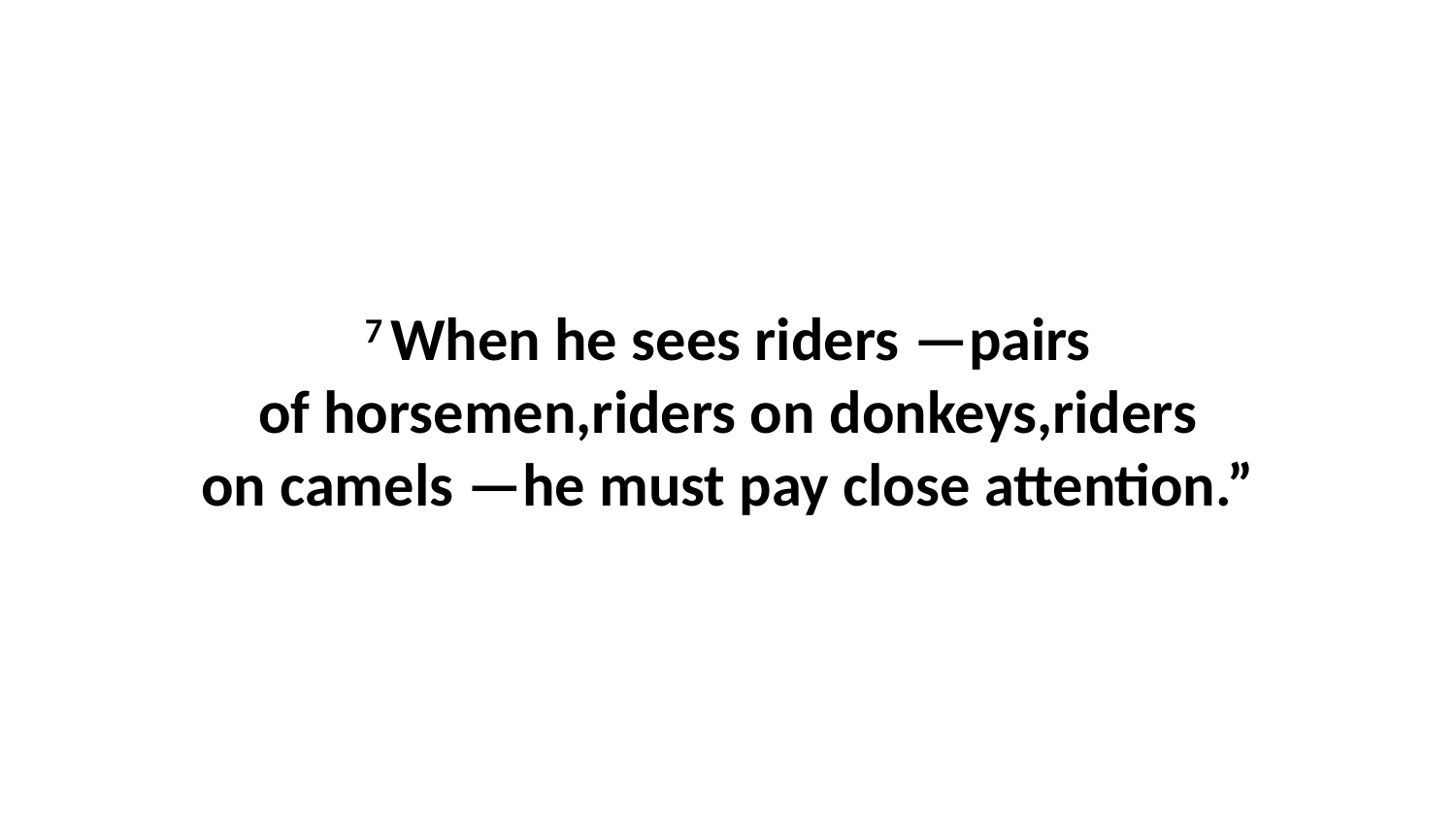

7 When he sees riders —pairs of horsemen,riders on donkeys,riders on camels —he must pay close attention.”